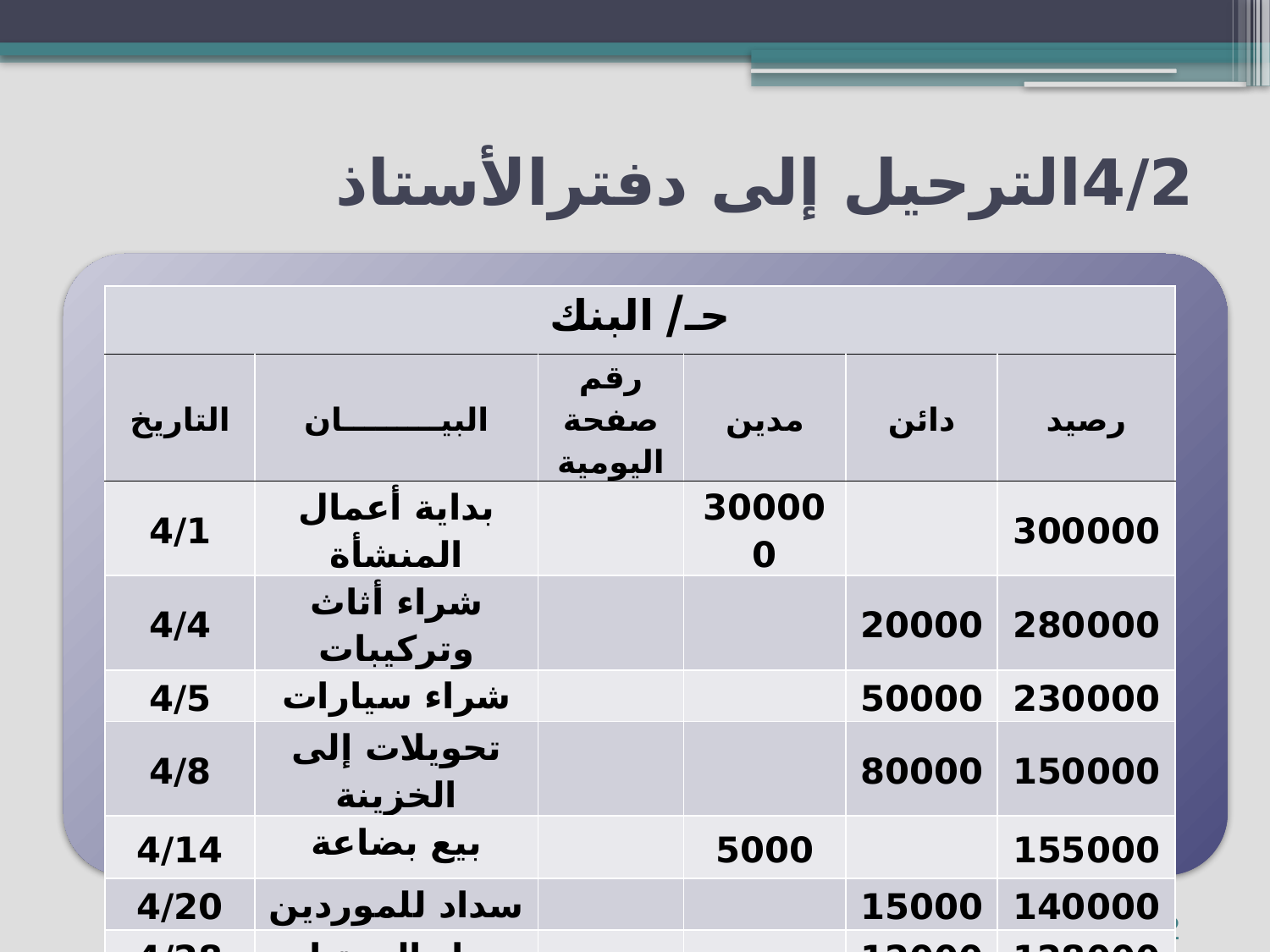

# 4/2الترحيل إلى دفترالأستاذ

| حـ/ البنك |  |  |  |  |  |
| --- | --- | --- | --- | --- | --- |
| التاريخ | البيـــــــــان | رقم صفحة اليومية | مدين | دائن | رصيد |
| 4/1 | بداية أعمال المنشأة |  | 300000 |  | 300000 |
| 4/4 | شراء أثاث وتركيبات |  |  | 20000 | 280000 |
| 4/5 | شراء سيارات |  |  | 50000 | 230000 |
| 4/8 | تحويلات إلى الخزينة |  |  | 80000 | 150000 |
| 4/14 | بيع بضاعة |  | 5000 |  | 155000 |
| 4/20 | سداد للموردين |  |  | 15000 | 140000 |
| 4/28 | سداد المرتبات |  |  | 12000 | 128000 |
22